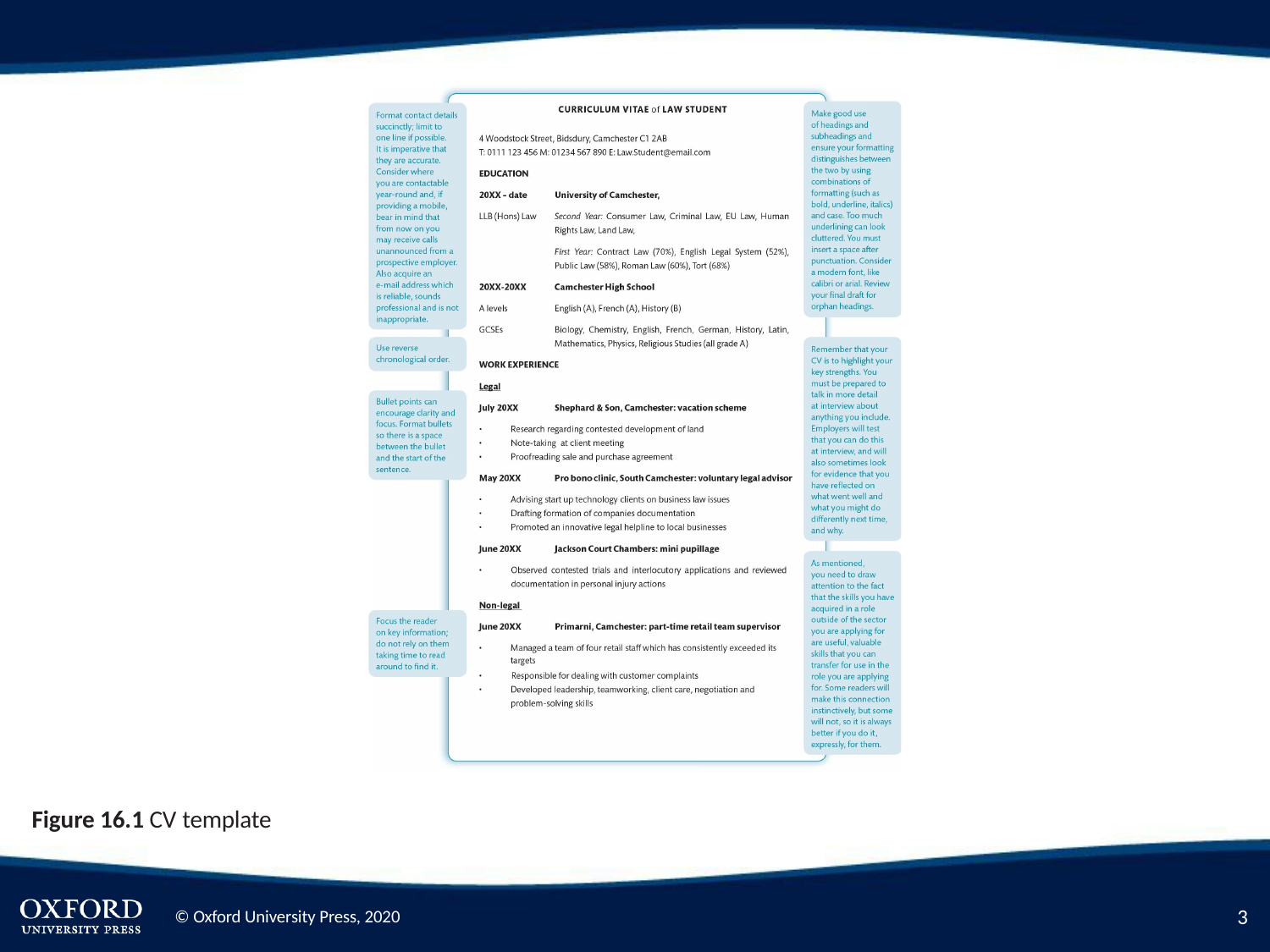

Figure 16.1 CV template
3
© Oxford University Press, 2020